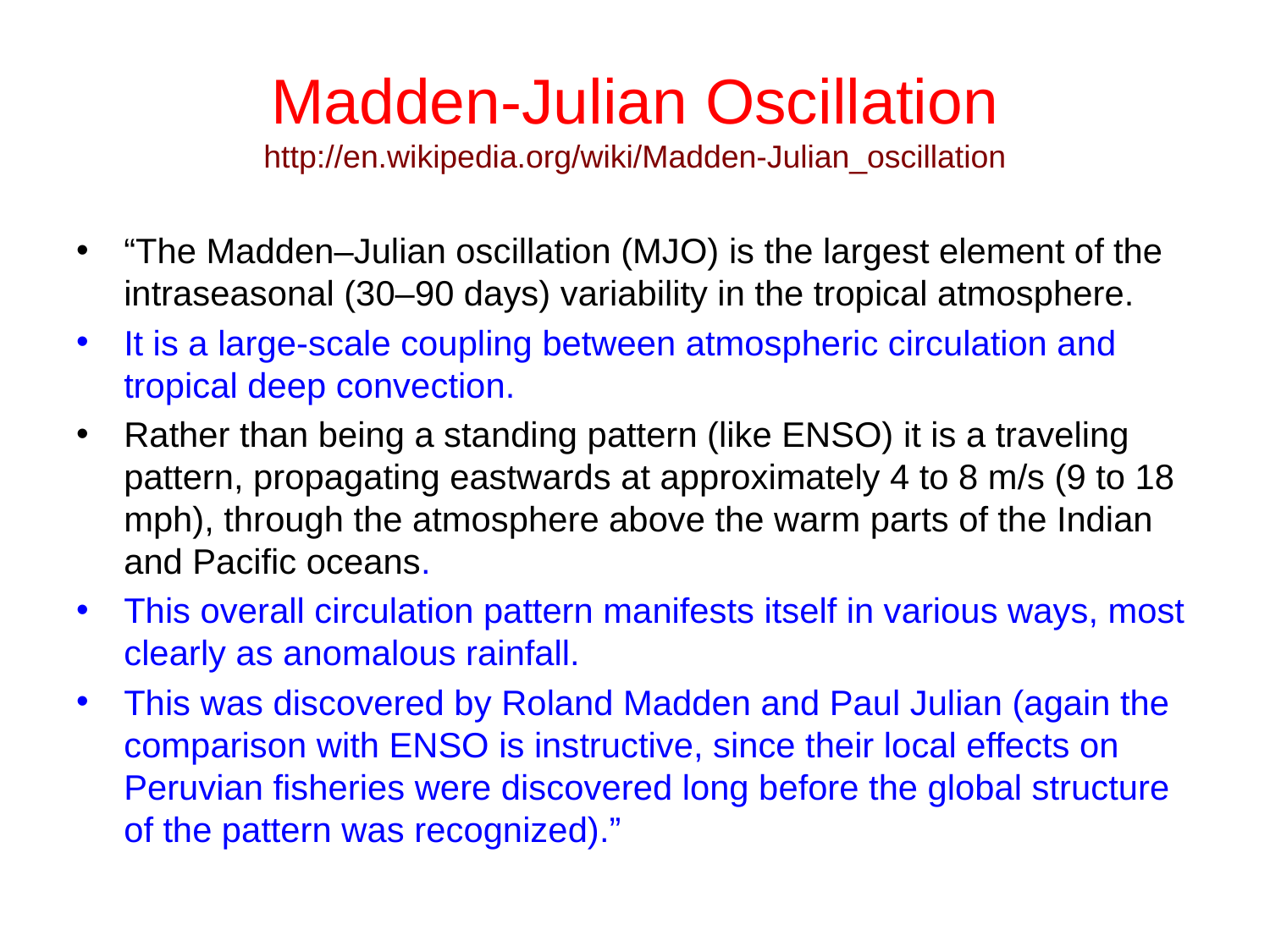

# Madden-Julian Oscillation http://en.wikipedia.org/wiki/Madden-Julian_oscillation
“The Madden–Julian oscillation (MJO) is the largest element of the intraseasonal (30–90 days) variability in the tropical atmosphere.
It is a large-scale coupling between atmospheric circulation and tropical deep convection.
Rather than being a standing pattern (like ENSO) it is a traveling pattern, propagating eastwards at approximately 4 to 8 m/s (9 to 18 mph), through the atmosphere above the warm parts of the Indian and Pacific oceans.
This overall circulation pattern manifests itself in various ways, most clearly as anomalous rainfall.
This was discovered by Roland Madden and Paul Julian (again the comparison with ENSO is instructive, since their local effects on Peruvian fisheries were discovered long before the global structure of the pattern was recognized).”